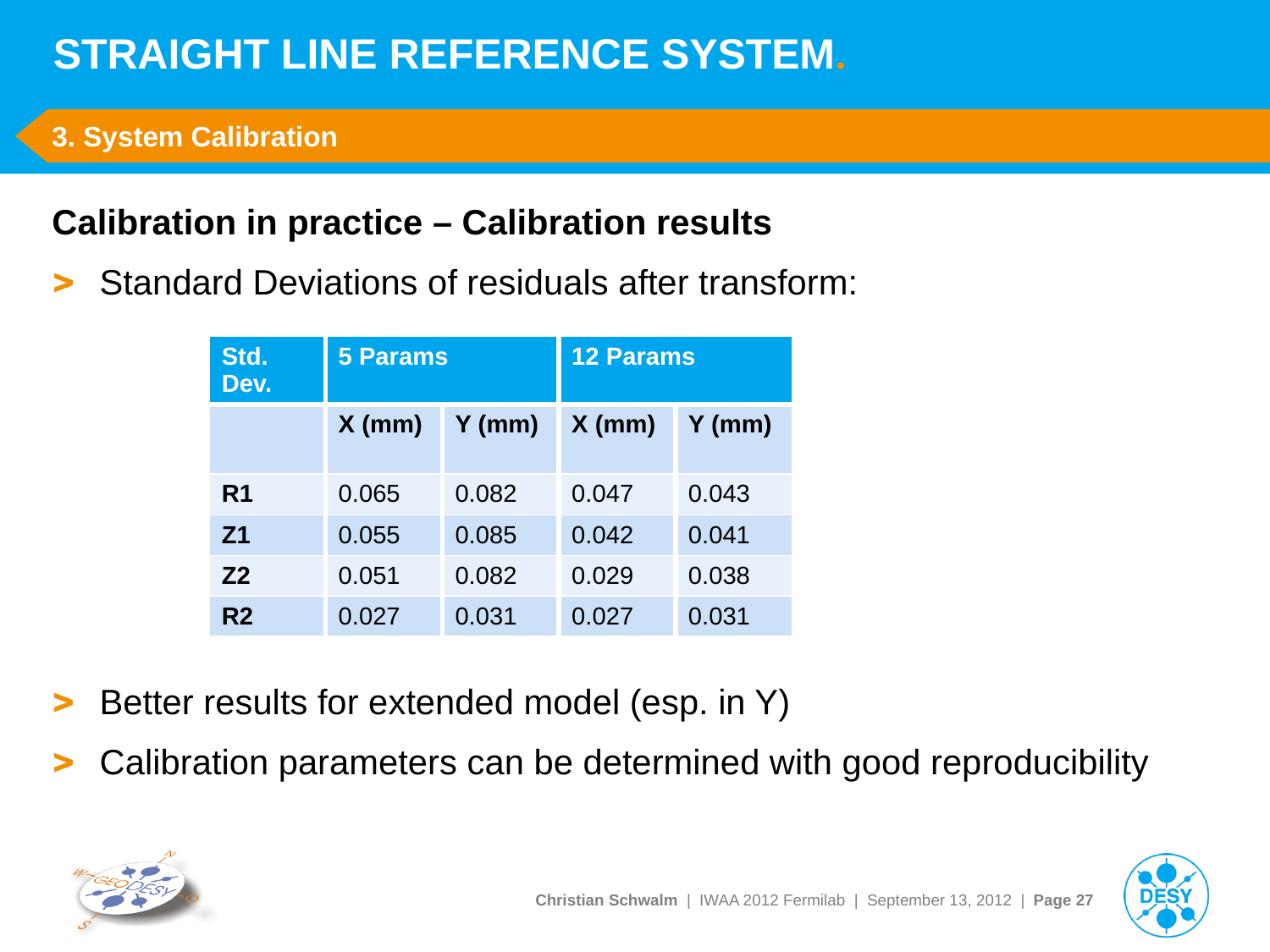

# STRAIGHT LINE REFERENCE SYSTEM.

3. System Calibration
Calibration in practice – Calibration results
Standard Deviations of residuals after transform:

Better results for extended model (esp. in Y)
Calibration parameters can be determined with good reproducibility
| Std. Dev. | 5 Params |  | 12 Params |  |
| --- | --- | --- | --- | --- |
|  | X (mm) | Y (mm) | X (mm) | Y (mm) |
| R1 | 0.065 | 0.082 | 0.047 | 0.043 |
| Z1 | 0.055 | 0.085 | 0.042 | 0.041 |
| Z2 | 0.051 | 0.082 | 0.029 | 0.038 |
| R2 | 0.027 | 0.031 | 0.027 | 0.031 |